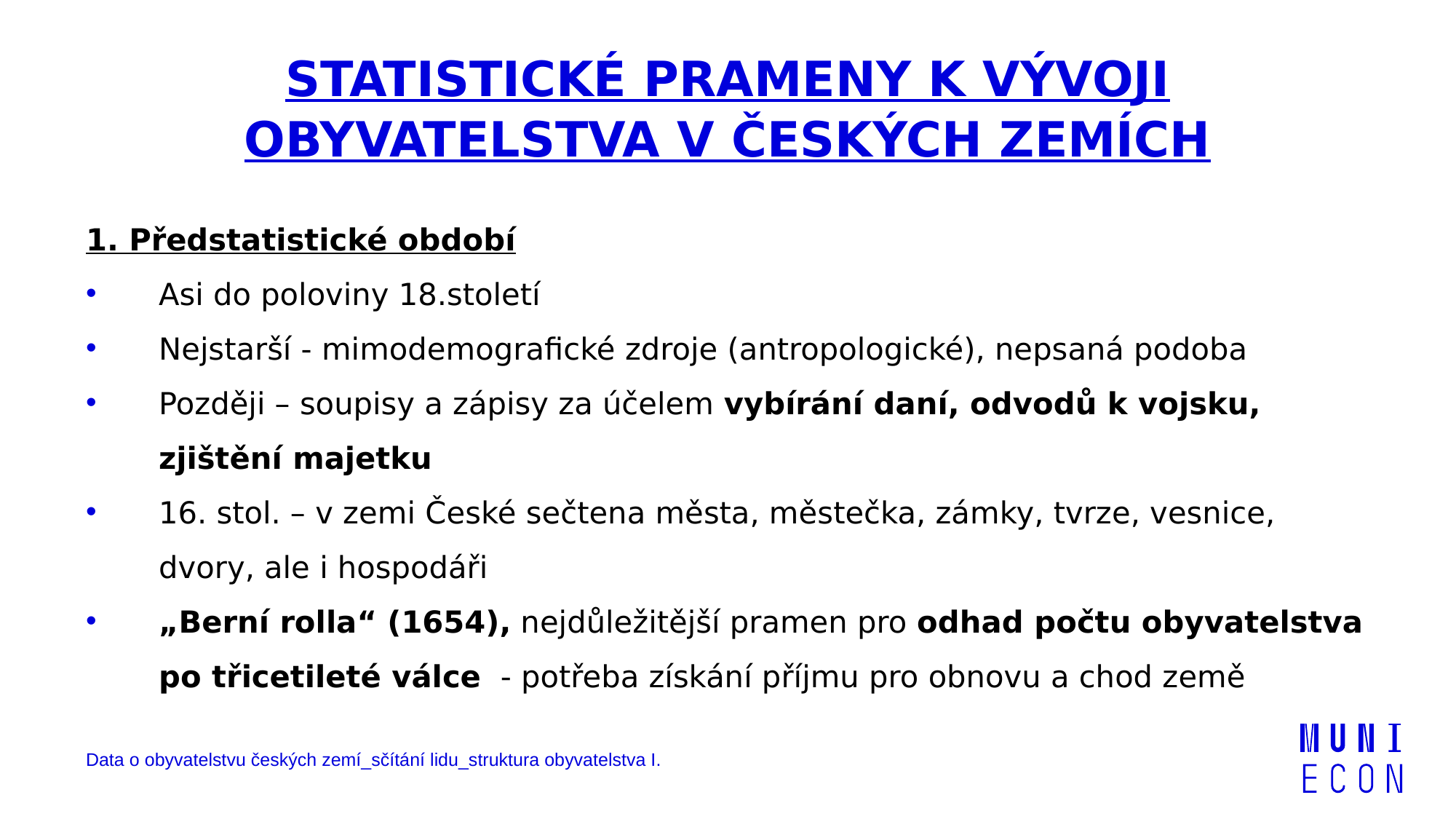

# STATISTICKÉ PRAMENY K VÝVOJI OBYVATELSTVA V ČESKÝCH ZEMÍCH
1. Předstatistické období
Asi do poloviny 18.století
Nejstarší - mimodemografické zdroje (antropologické), nepsaná podoba
Později – soupisy a zápisy za účelem vybírání daní, odvodů k vojsku, zjištění majetku
16. stol. – v zemi České sečtena města, městečka, zámky, tvrze, vesnice, dvory, ale i hospodáři
„Berní rolla“ (1654), nejdůležitější pramen pro odhad počtu obyvatelstva po třicetileté válce  - potřeba získání příjmu pro obnovu a chod země

Data o obyvatelstvu českých zemí_sčítání lidu_struktura obyvatelstva I.